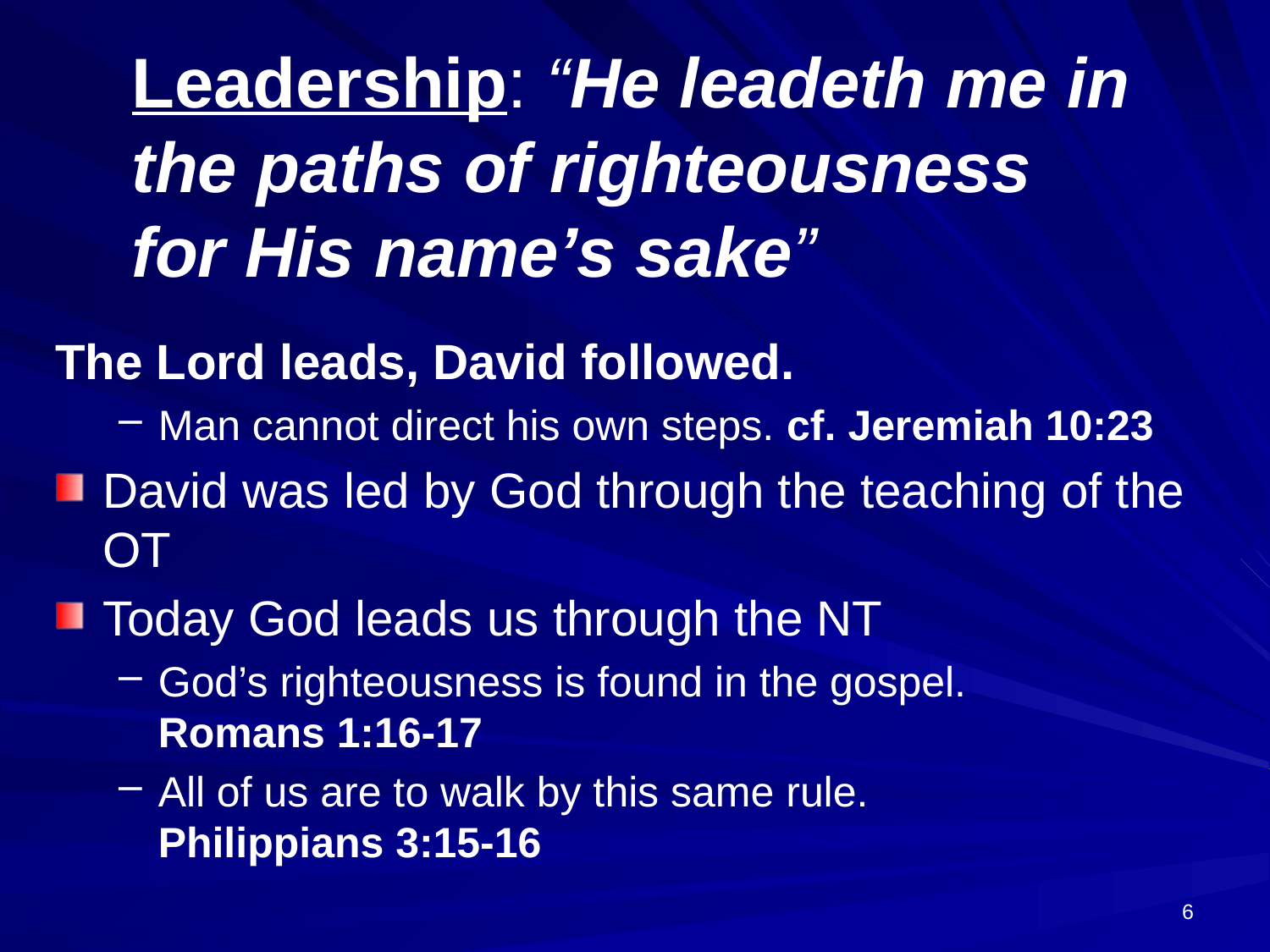

# Leadership: “He leadeth me in the paths of righteousness for His name’s sake”
The Lord leads, David followed.
Man cannot direct his own steps. cf. Jeremiah 10:23
David was led by God through the teaching of the OT
Today God leads us through the NT
God’s righteousness is found in the gospel.
Romans 1:16-17
All of us are to walk by this same rule.
Philippians 3:15-16
6